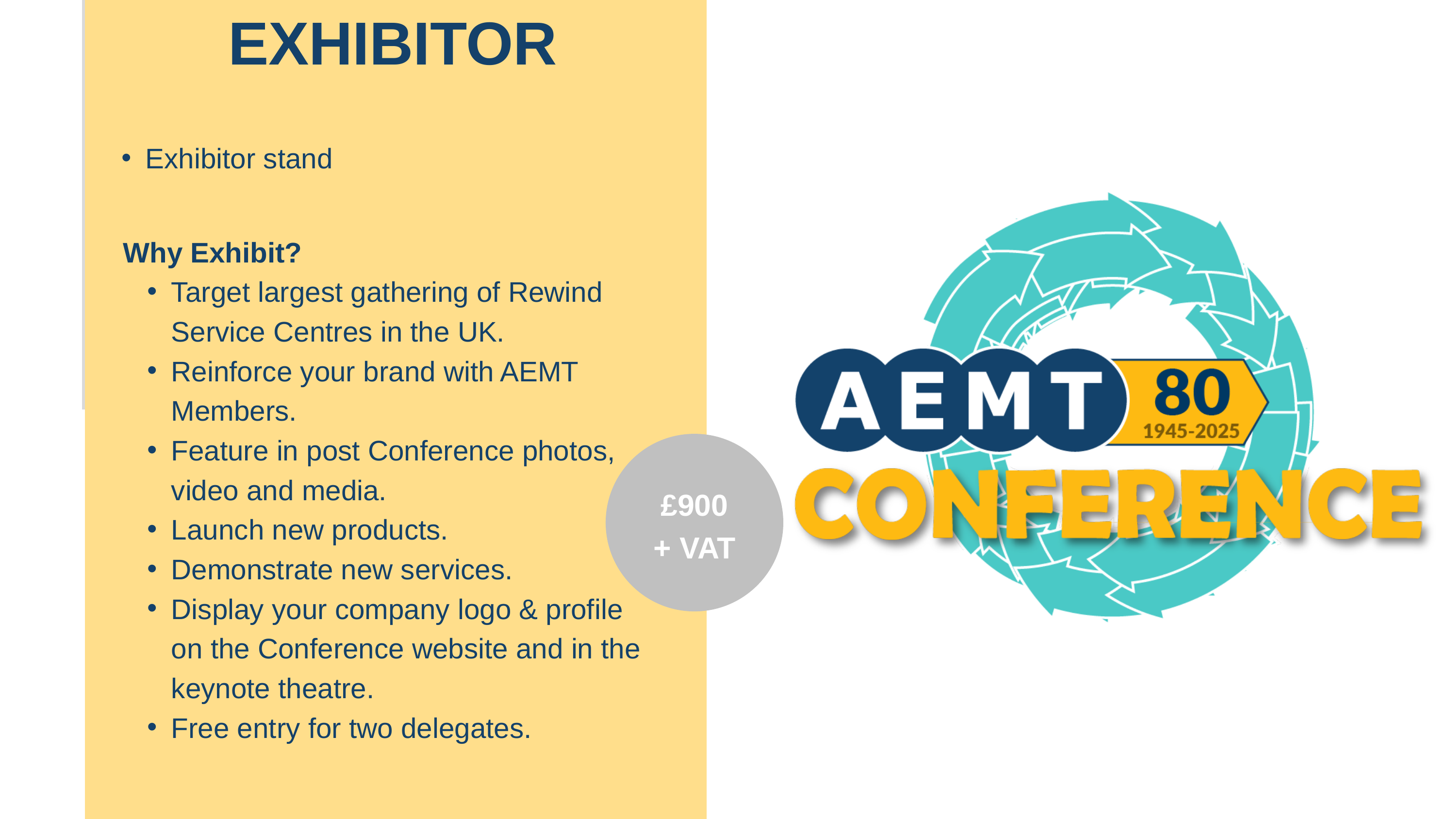

EXHIBITOR
Exhibitor stand

Why Exhibit?
Target largest gathering of Rewind Service Centres in the UK.
Reinforce your brand with AEMT Members.
Feature in post Conference photos, video and media.
Launch new products.
Demonstrate new services.
Display your company logo & profile on the Conference website and in the keynote theatre.
Free entry for two delegates.

£900
+ VAT